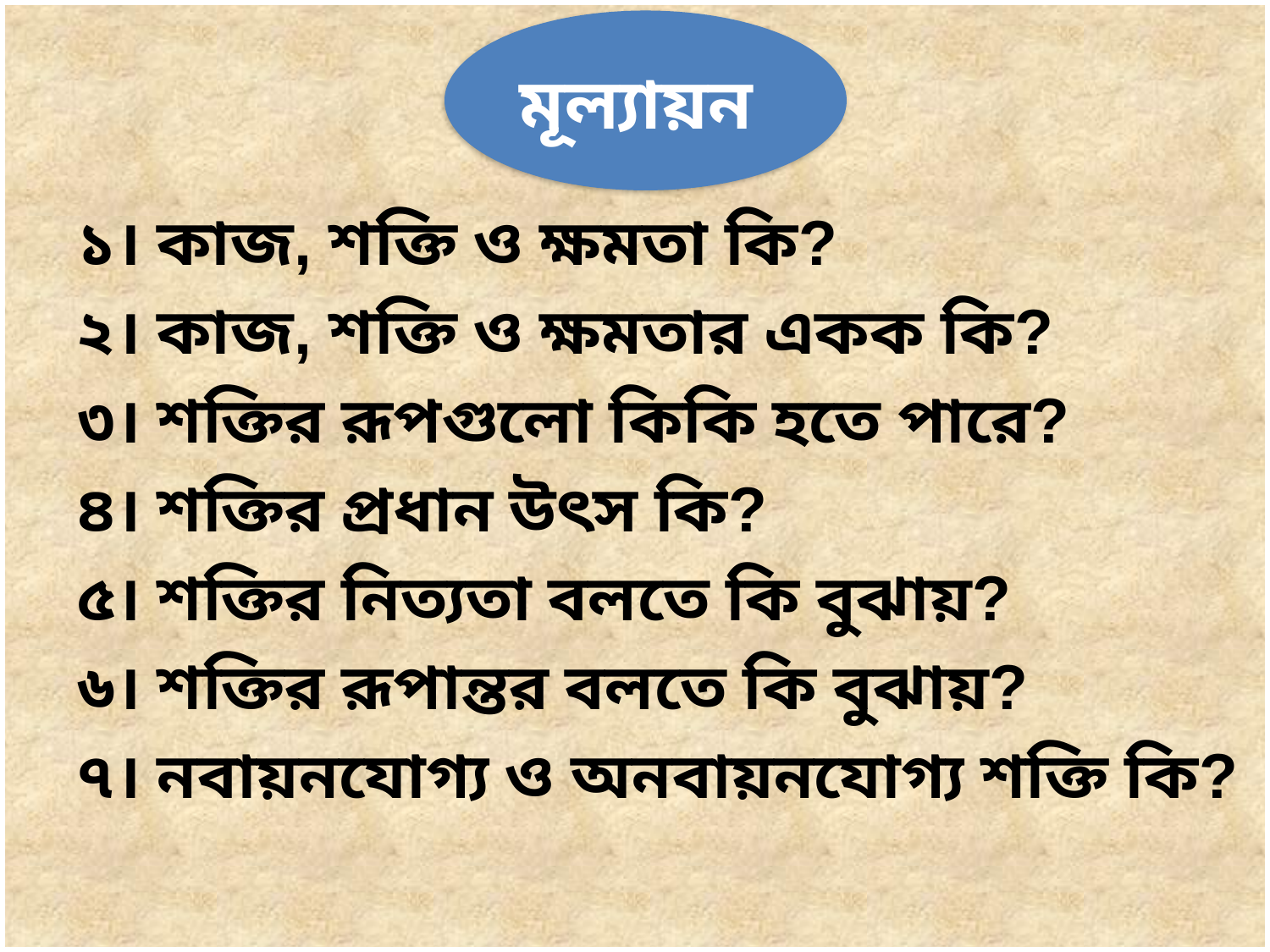

১। কাজ, শক্তি ও ক্ষমতা কি?
২। কাজ, শক্তি ও ক্ষমতার একক কি?
৩। শক্তির রূপগুলো কিকি হতে পারে?
৪। শক্তির প্রধান উৎস কি?
৫। শক্তির নিত্যতা বলতে কি বুঝায়?
৬। শক্তির রূপান্তর বলতে কি বুঝায়?
৭। নবায়নযোগ্য ও অনবায়নযোগ্য শক্তি কি?

মূল্যায়ন